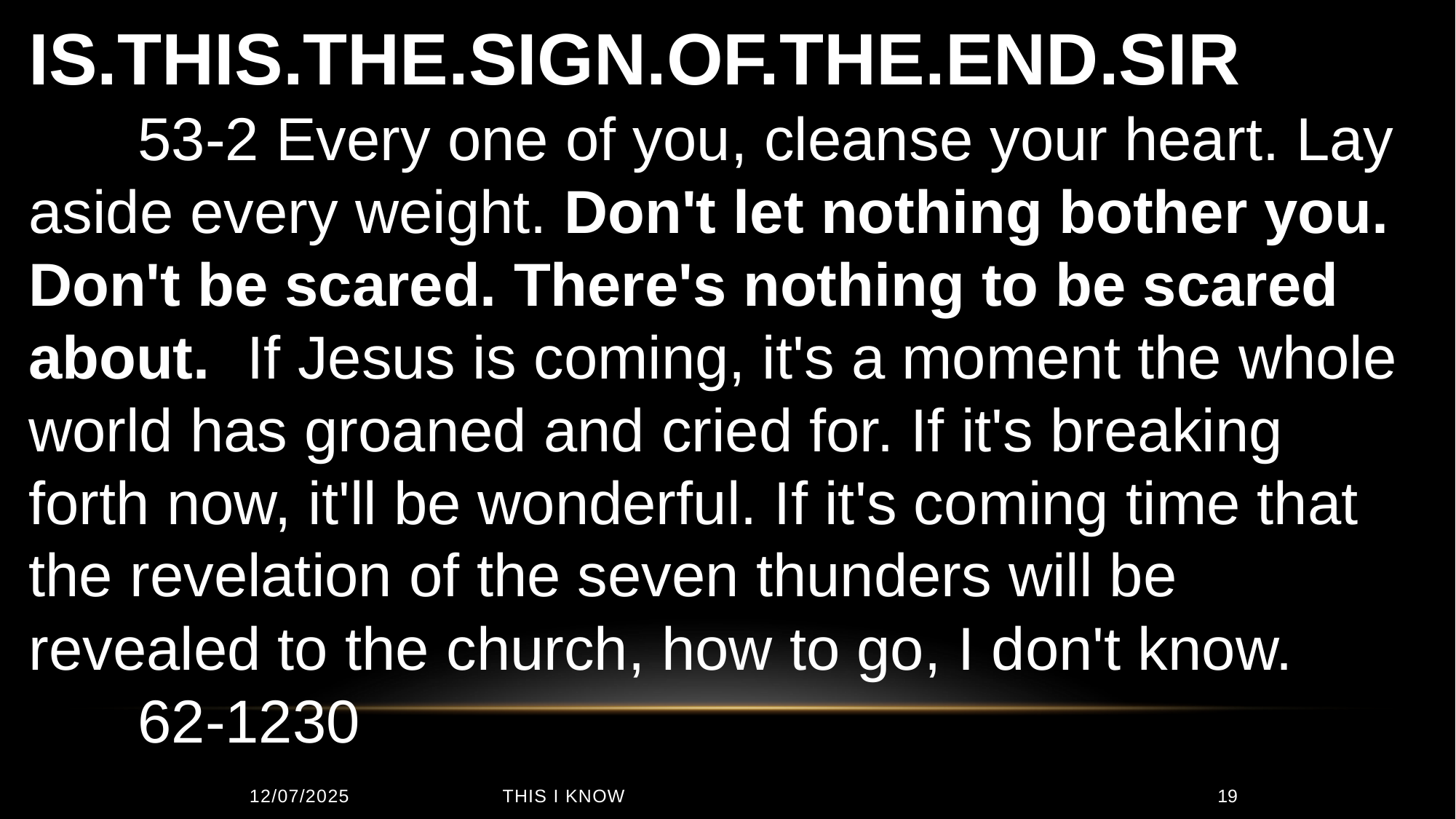

IS.THIS.THE.SIGN.OF.THE.END.SIR
	53-2 Every one of you, cleanse your heart. Lay aside every weight. Don't let nothing bother you. Don't be scared. There's nothing to be scared about. 	If Jesus is coming, it's a moment the whole world has groaned and cried for. If it's breaking forth now, it'll be wonderful. If it's coming time that the revelation of the seven thunders will be revealed to the church, how to go, I don't know. 		62-1230

12/07/2025
This I Know
19